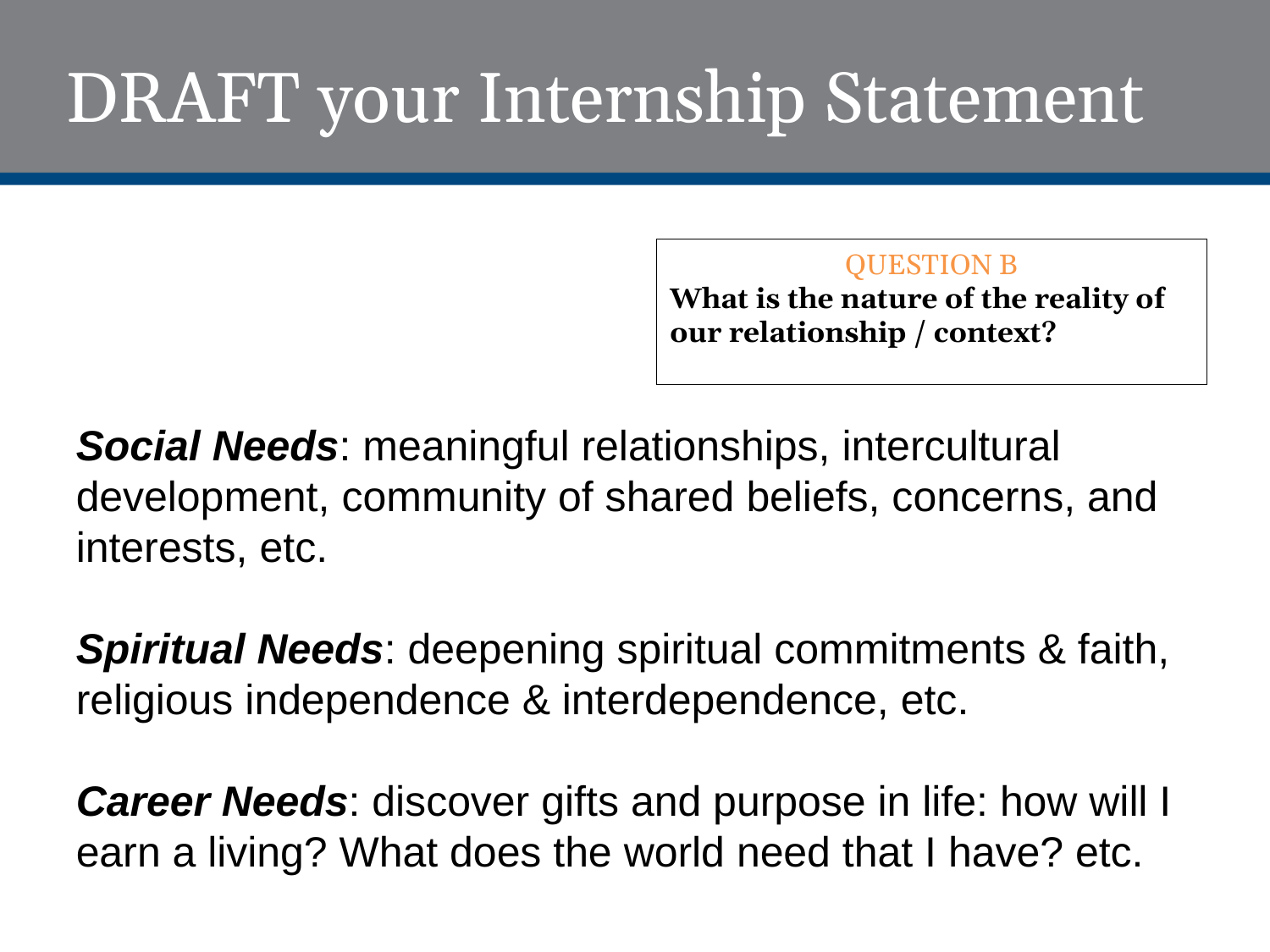

# DRAFT your Internship Statement

QUESTION B
What is the nature of the reality of our relationship / context?
Social Needs: meaningful relationships, intercultural development, community of shared beliefs, concerns, and interests, etc.

Spiritual Needs: deepening spiritual commitments & faith, religious independence & interdependence, etc.

Career Needs: discover gifts and purpose in life: how will I earn a living? What does the world need that I have? etc.